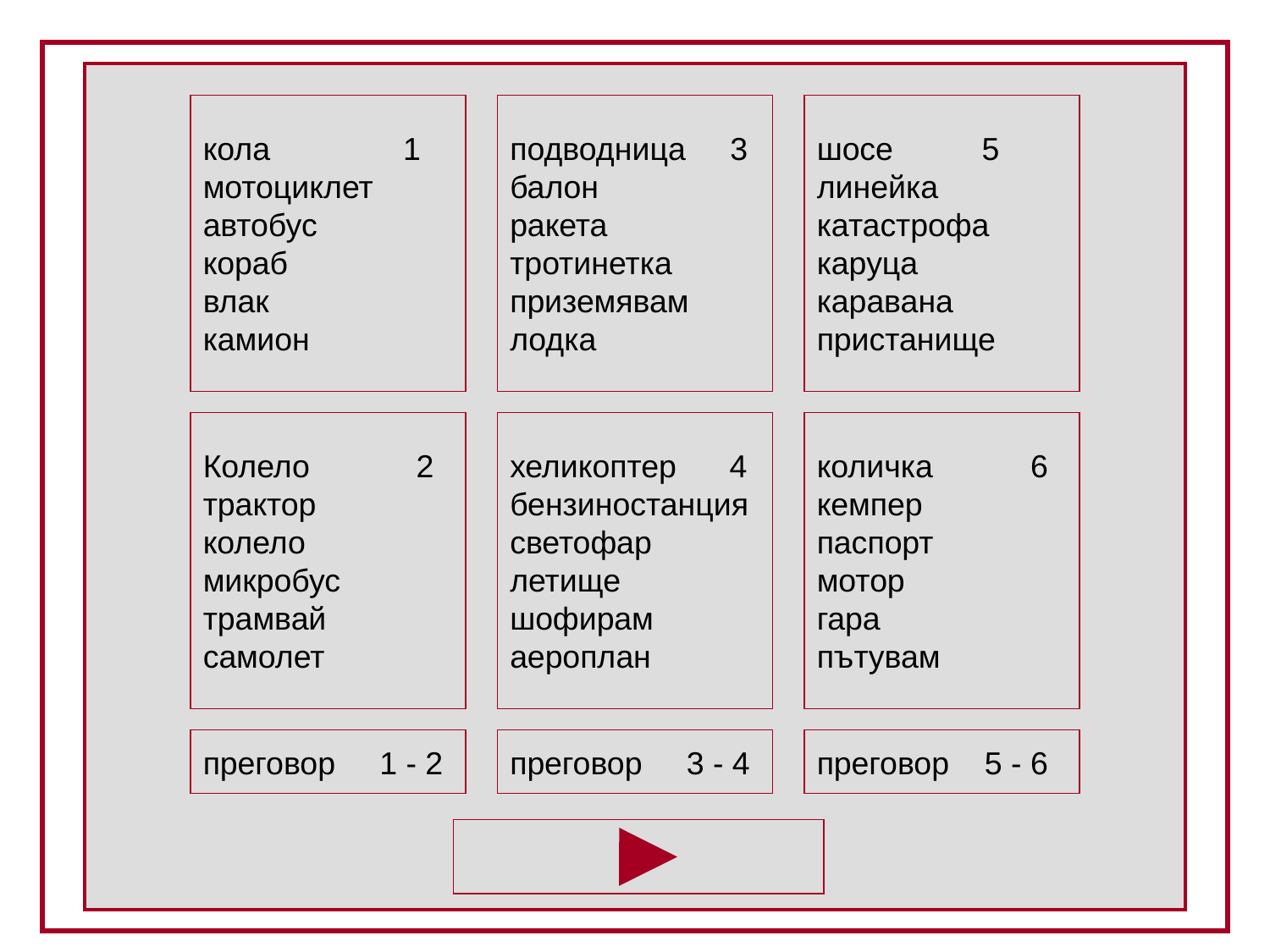

кола               1
мотоциклет
автобус
кораб
влак
камион
подводница     3
балон
ракета
тротинетка
приземявам
лодка
шосе          5
линейка
катастрофа
каруца
каравана
пристанище
Колело            2
трактор
колело
микробус
трамвай
самолет
хеликоптер      4
бензиностанция
светофар
летище
шофирам
аероплан
количка           6
кемпер
паспорт
мотор
гара
пътувам
преговор     1 - 2
преговор     3 - 4
преговор    5 - 6